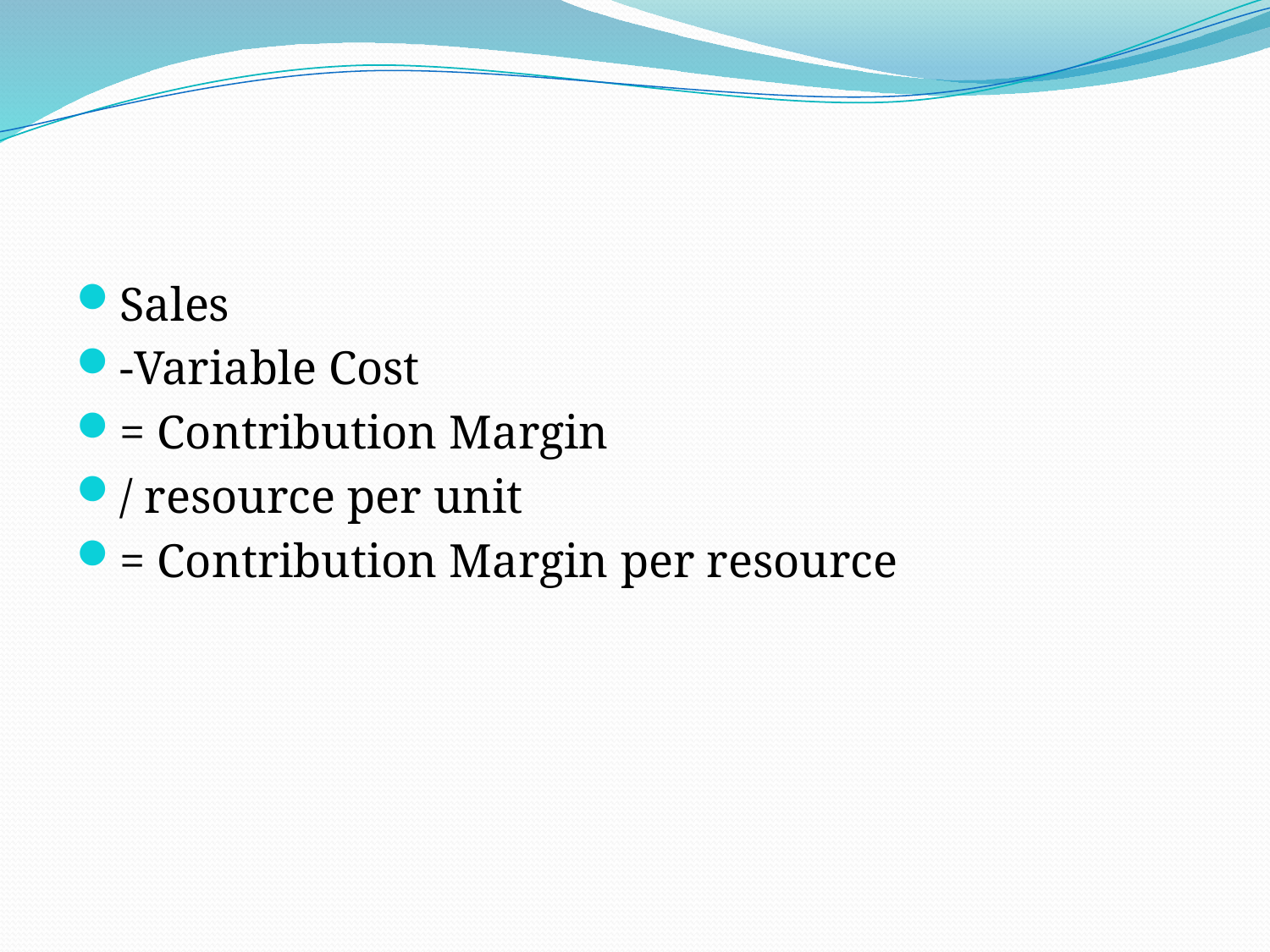

#
Sales
-Variable Cost
= Contribution Margin
/ resource per unit
= Contribution Margin per resource